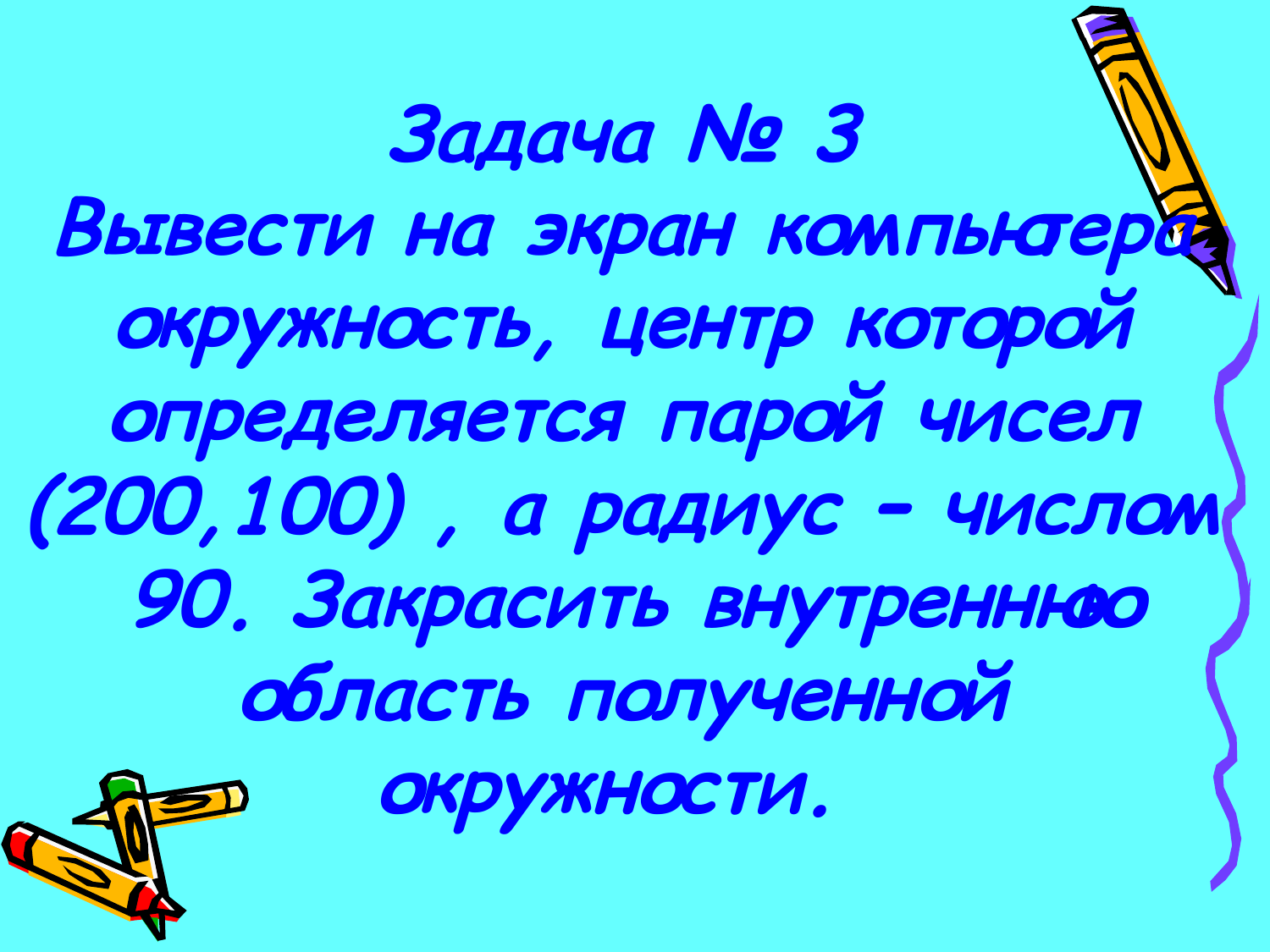

Задача № 3
Вывести на экран компьютера окружность, центр которой определяется парой чисел (200,100) , а радиус – числом 90. Закрасить внутреннюю область полученной окружности.